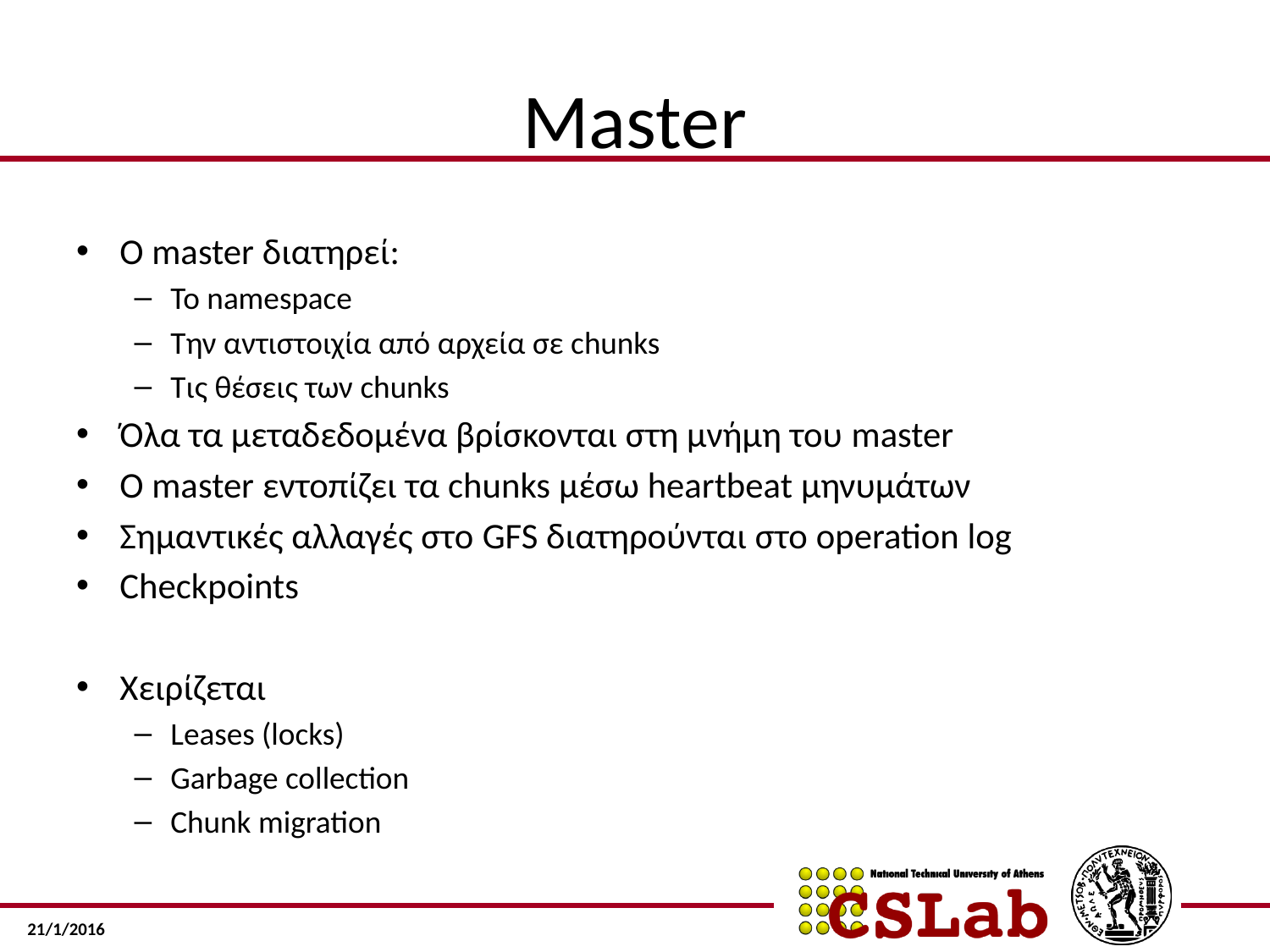

# Master
Ο master διατηρεί:
Το namespace
Την αντιστοιχία από αρχεία σε chunks
Τις θέσεις των chunks
Όλα τα μεταδεδομένα βρίσκονται στη μνήμη του master
Ο master εντοπίζει τα chunks μέσω heartbeat μηνυμάτων
Σημαντικές αλλαγές στο GFS διατηρούνται στο operation log
Checkpoints

Χειρίζεται
Leases (locks)
Garbage collection
Chunk migration